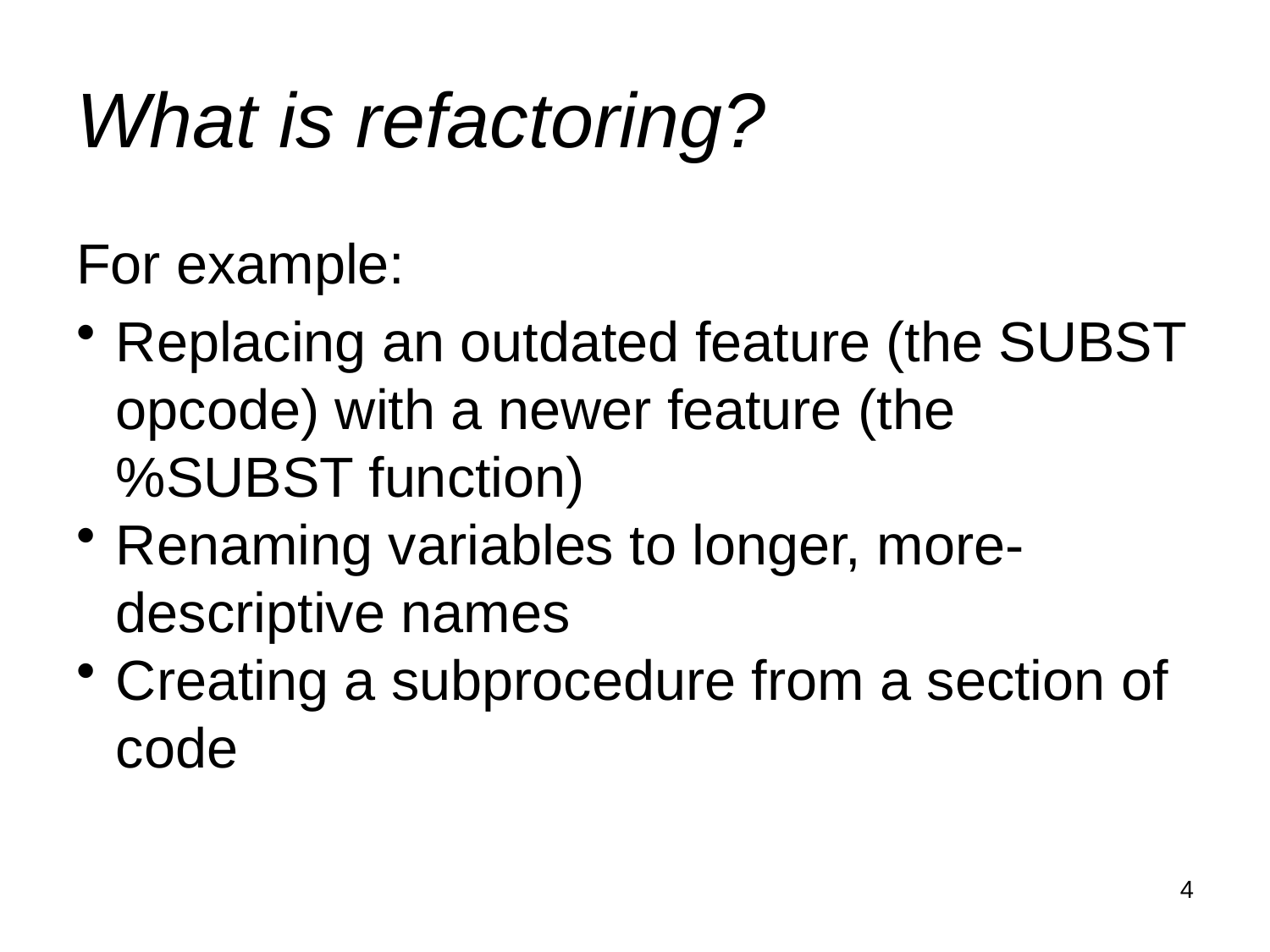

# What is refactoring?
For example:
Replacing an outdated feature (the SUBST opcode) with a newer feature (the %SUBST function)
Renaming variables to longer, more-descriptive names
Creating a subprocedure from a section of code

4